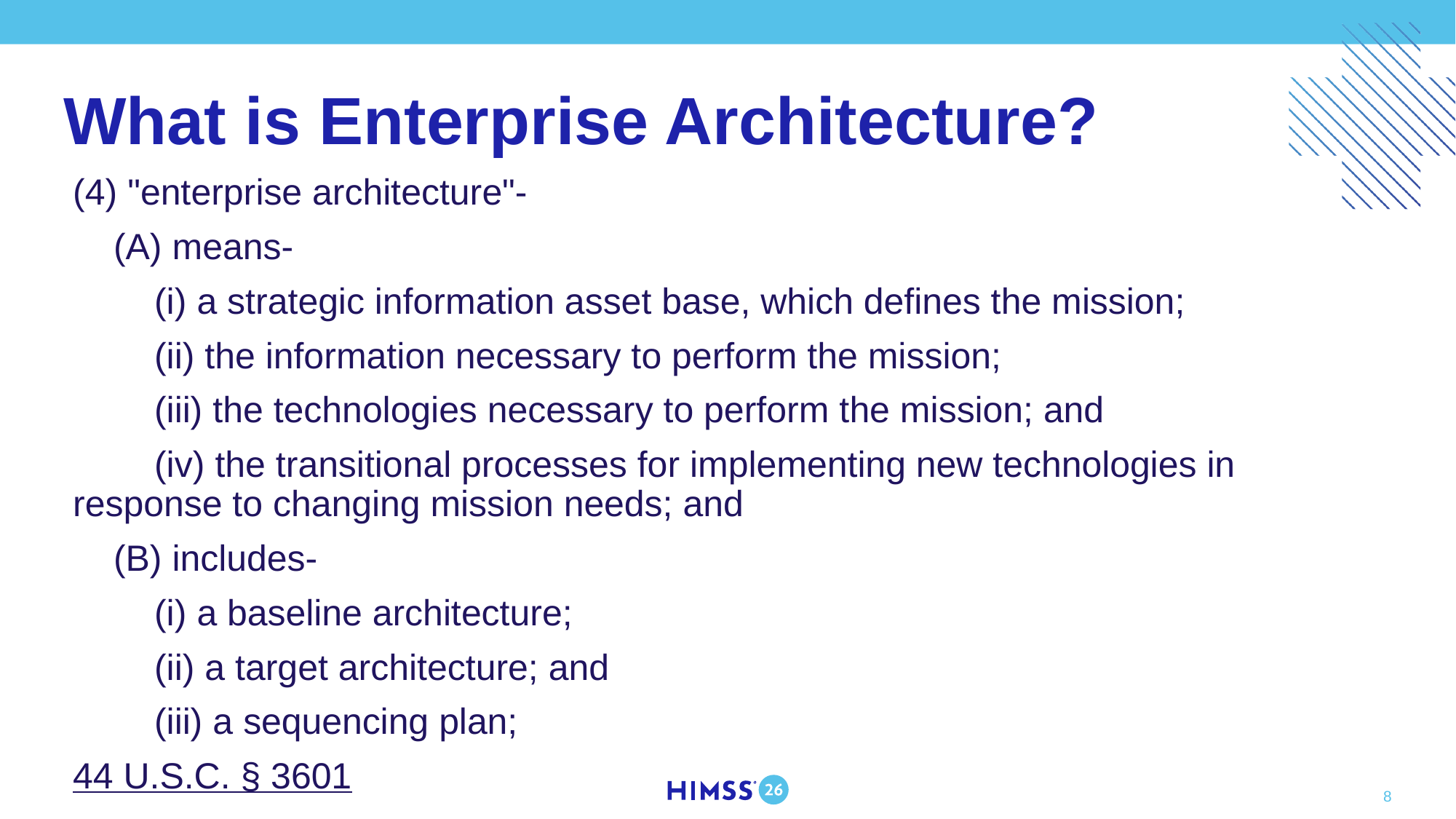

# What is Enterprise Architecture?
(4) "enterprise architecture"-
    (A) means-
        (i) a strategic information asset base, which defines the mission;
        (ii) the information necessary to perform the mission;
        (iii) the technologies necessary to perform the mission; and
        (iv) the transitional processes for implementing new technologies in response to changing mission needs; and
    (B) includes-
        (i) a baseline architecture;
        (ii) a target architecture; and
        (iii) a sequencing plan;
44 U.S.C. § 3601
8